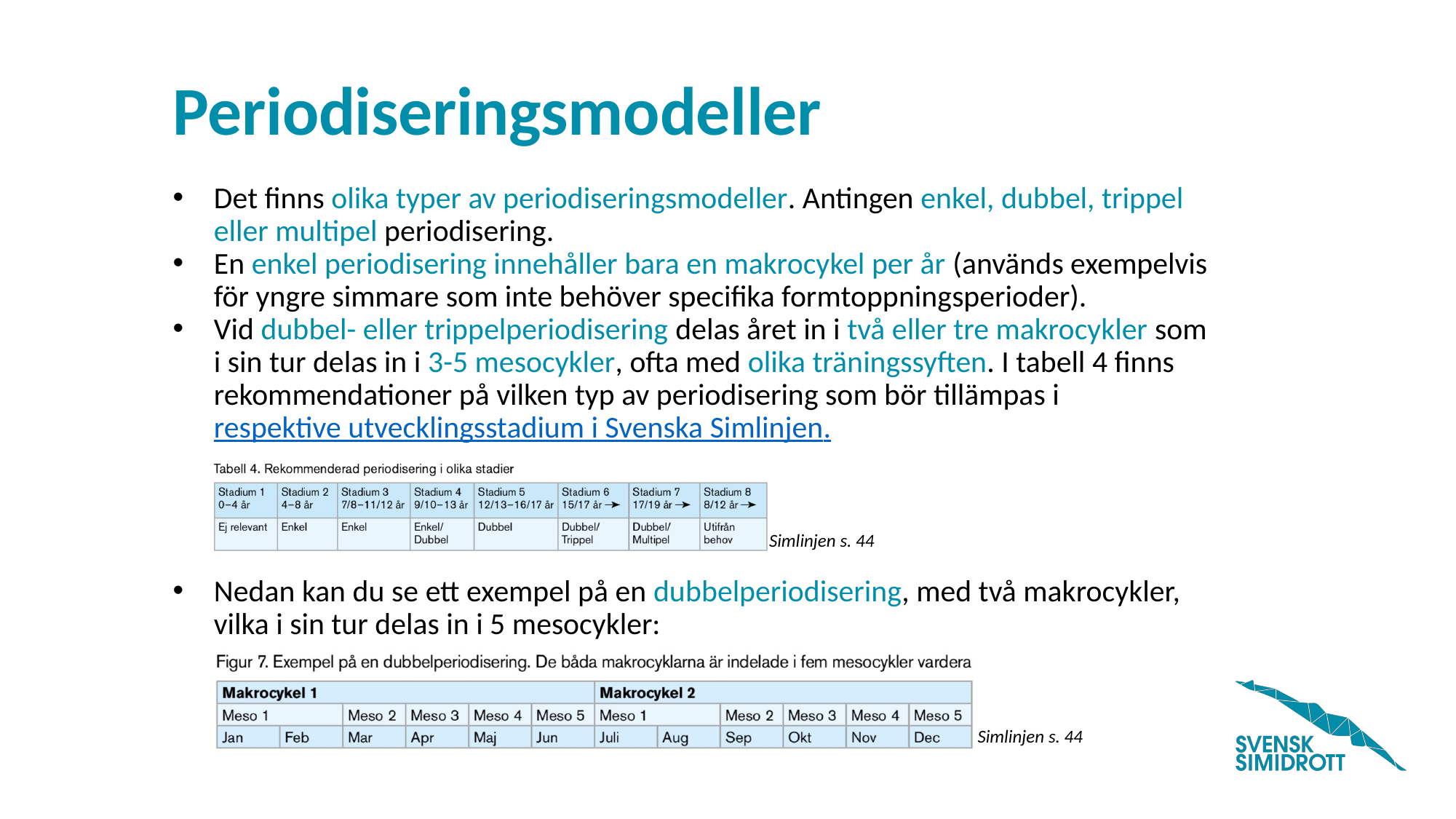

# Periodiseringsmodeller
Det finns olika typer av periodiseringsmodeller. Antingen enkel, dubbel, trippel eller multipel periodisering.
En enkel periodisering innehåller bara en makrocykel per år (används exempelvis för yngre simmare som inte behöver specifika formtoppningsperioder).
Vid dubbel- eller trippelperiodisering delas året in i två eller tre makrocykler som i sin tur delas in i 3-5 mesocykler, ofta med olika träningssyften. I tabell 4 finns rekommendationer på vilken typ av periodisering som bör tillämpas i respektive utvecklingsstadium i Svenska Simlinjen.

Nedan kan du se ett exempel på en dubbelperiodisering, med två makrocykler, vilka i sin tur delas in i 5 mesocykler:

Simlinjen s. 44

Simlinjen s. 44